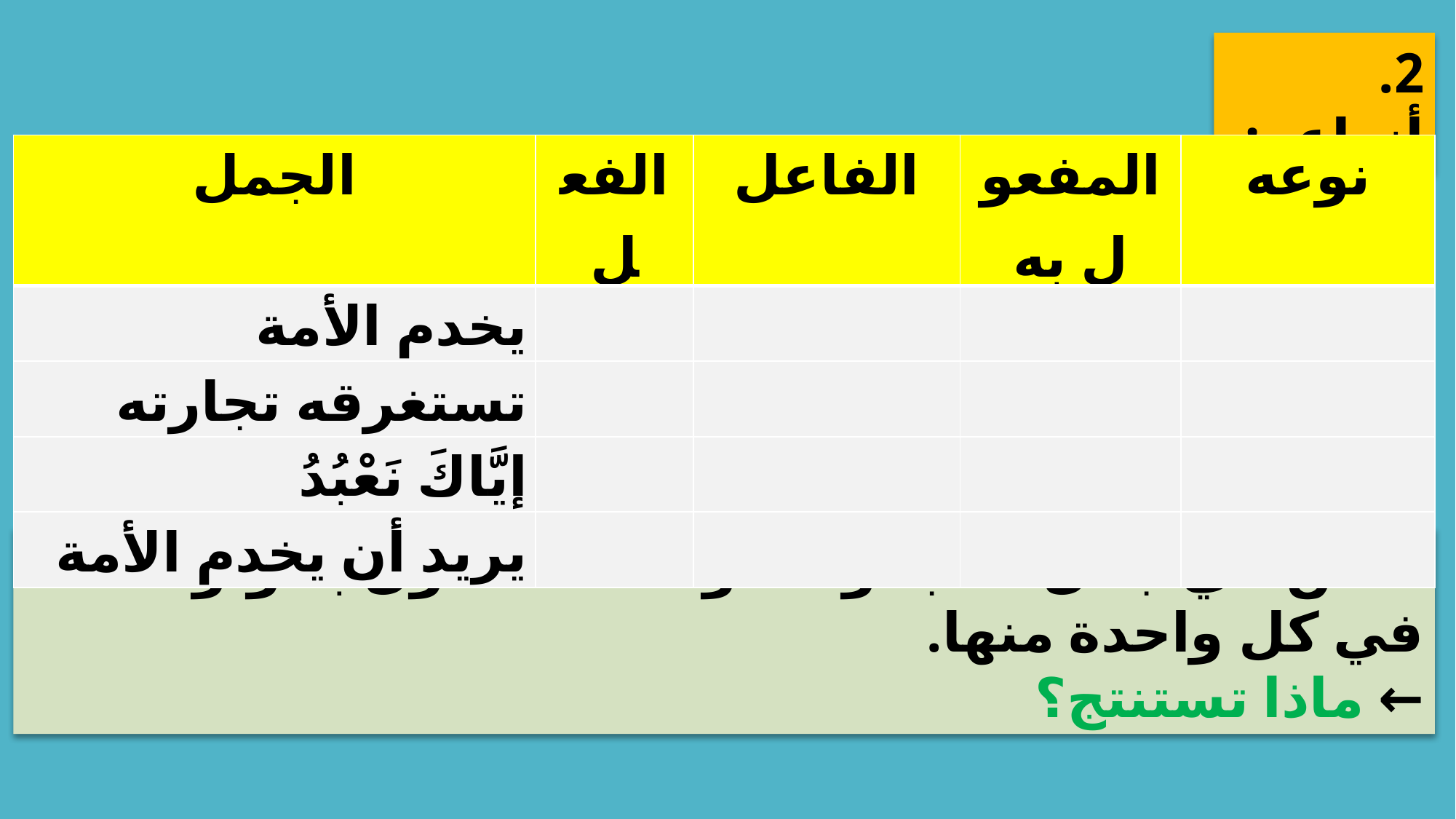

2.	أنواعه:
| الجمل | الفعل | الفاعل | المفعول به | نوعه |
| --- | --- | --- | --- | --- |
| يخدم الأمة |  |  |  |  |
| تستغرقه تجارته |  |  |  |  |
| إيَّاكَ نَعْبُدُ |  |  |  |  |
| يريد أن يخدم الأمة |  |  |  |  |
تمعن في جمل المجموعة، وحدد المفعول به ونوعه في كل واحدة منها.
← ماذا تستنتج؟